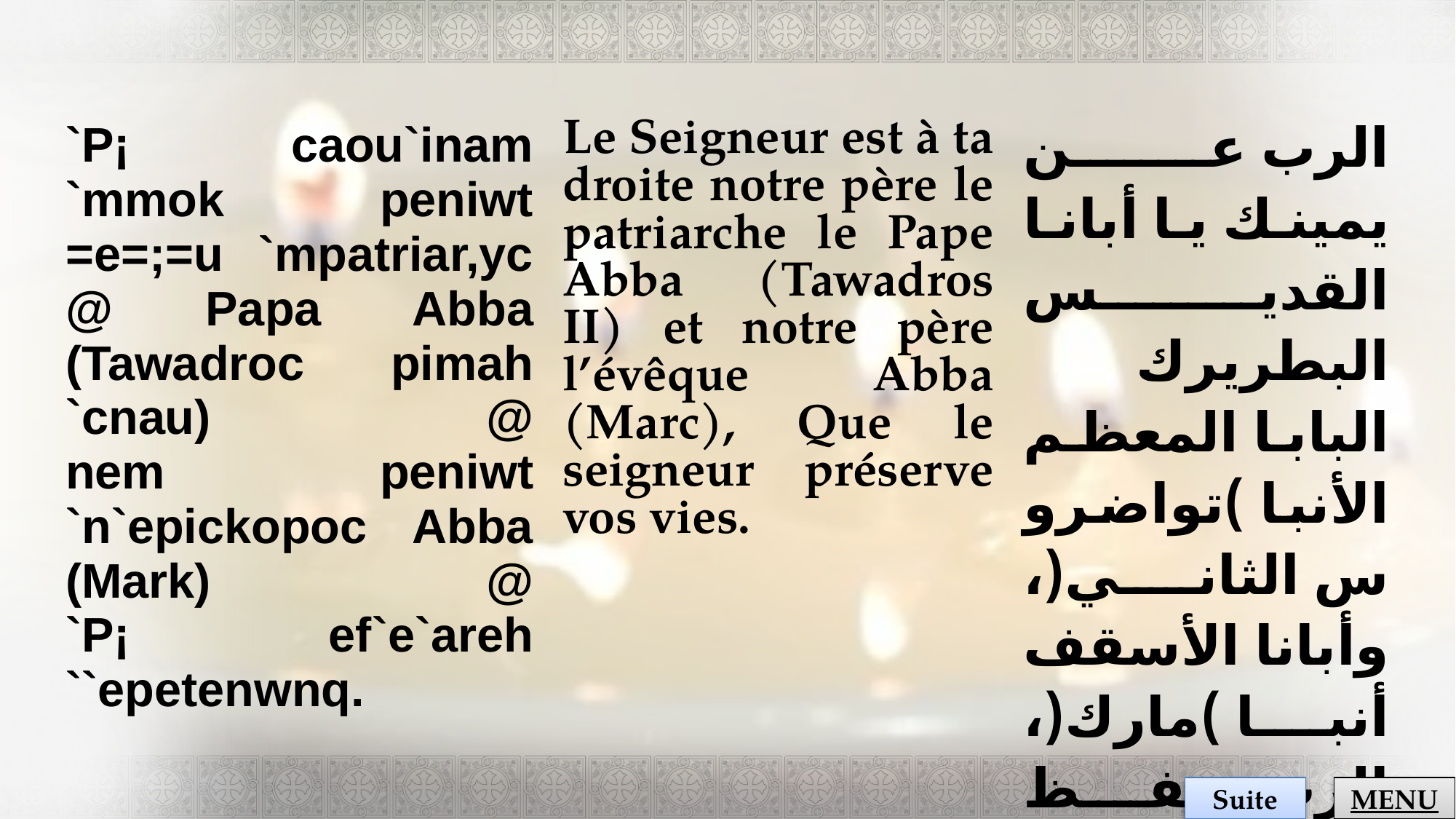

| `P¡ caou`inam `mmok peniwt =e=;=u `mpatriar,yc @ Papa Abba (Tawadroc pimah `cnau) @ nem peniwt `n`epickopoc Abba (Mark) @ `P¡ ef`e`areh ``epetenwnq. | Le Seigneur est à ta droite notre père le patriarche le Pape Abba (Tawadros II) et notre père l’évêque Abba (Marc), Que le seigneur préserve vos vies. | الرب عن يمينك يا أبانا القديس البطريرك البابا المعظم الأنبا )تواضروس الثاني(، وأبانا الأسقف أنبا )مارك(، الرب يحفظ حياتكما. |
| --- | --- | --- |
Suite
MENU